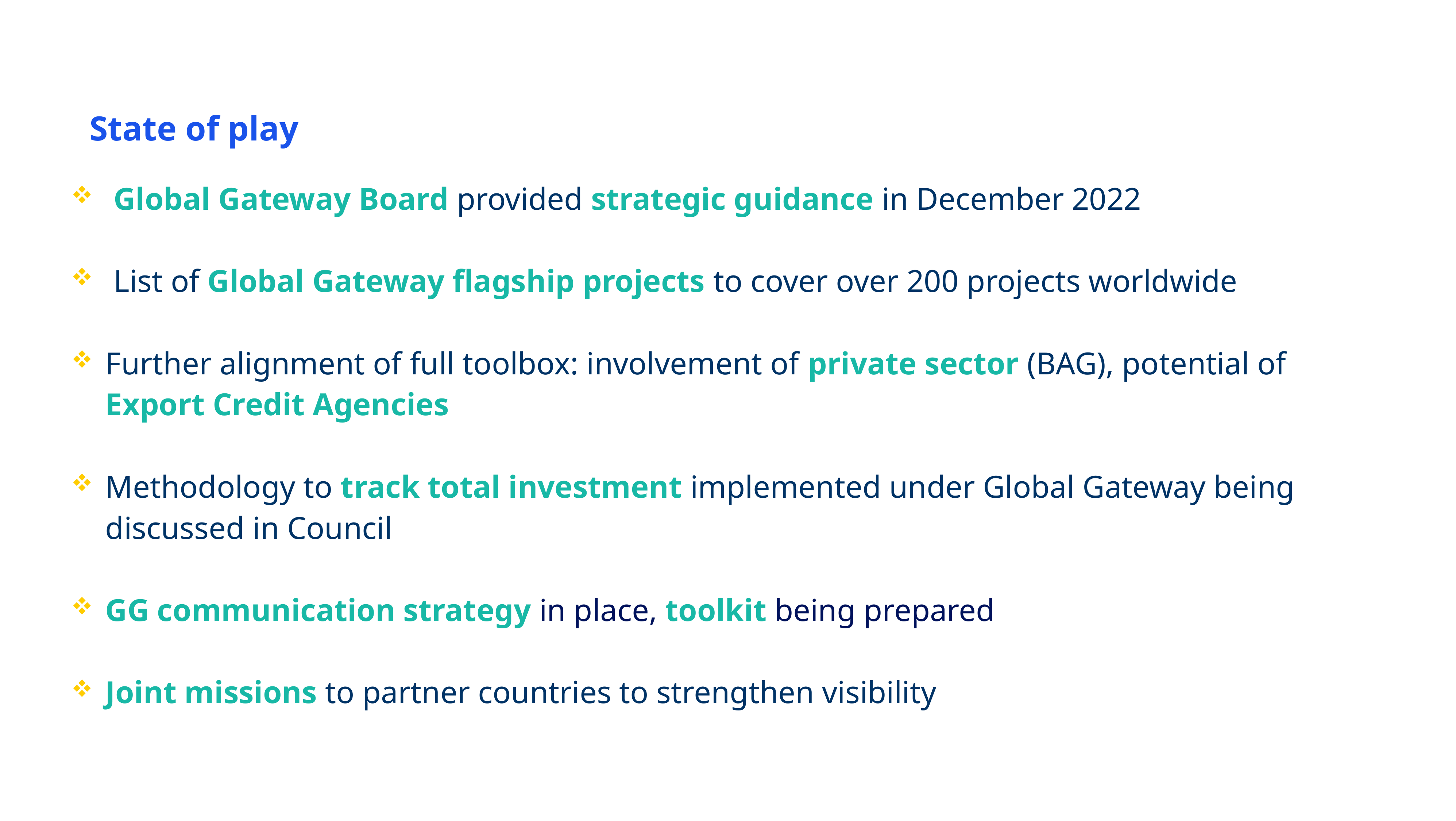

# State of play
Global Gateway Board provided strategic guidance in December 2022
List of Global Gateway flagship projects to cover over 200 projects worldwide
Further alignment of full toolbox: involvement of private sector (BAG), potential of Export Credit Agencies
Methodology to track total investment implemented under Global Gateway being discussed in Council
GG communication strategy in place, toolkit being prepared
Joint missions to partner countries to strengthen visibility